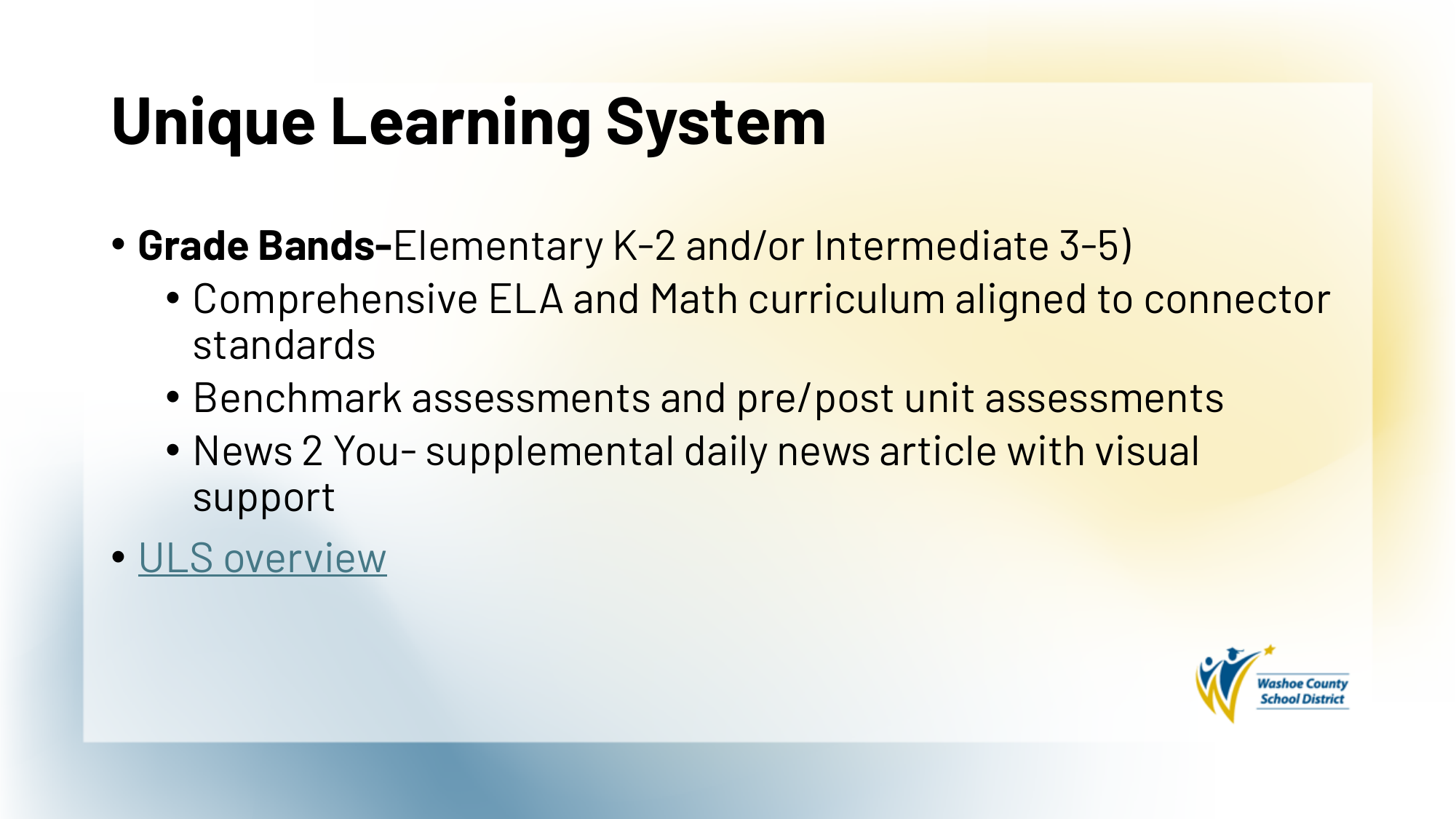

# Unique Learning System
Grade Bands-Elementary K-2 and/or Intermediate 3-5)
Comprehensive ELA and Math curriculum aligned to connector standards
Benchmark assessments and pre/post unit assessments
News 2 You- supplemental daily news article with visual support
ULS overview